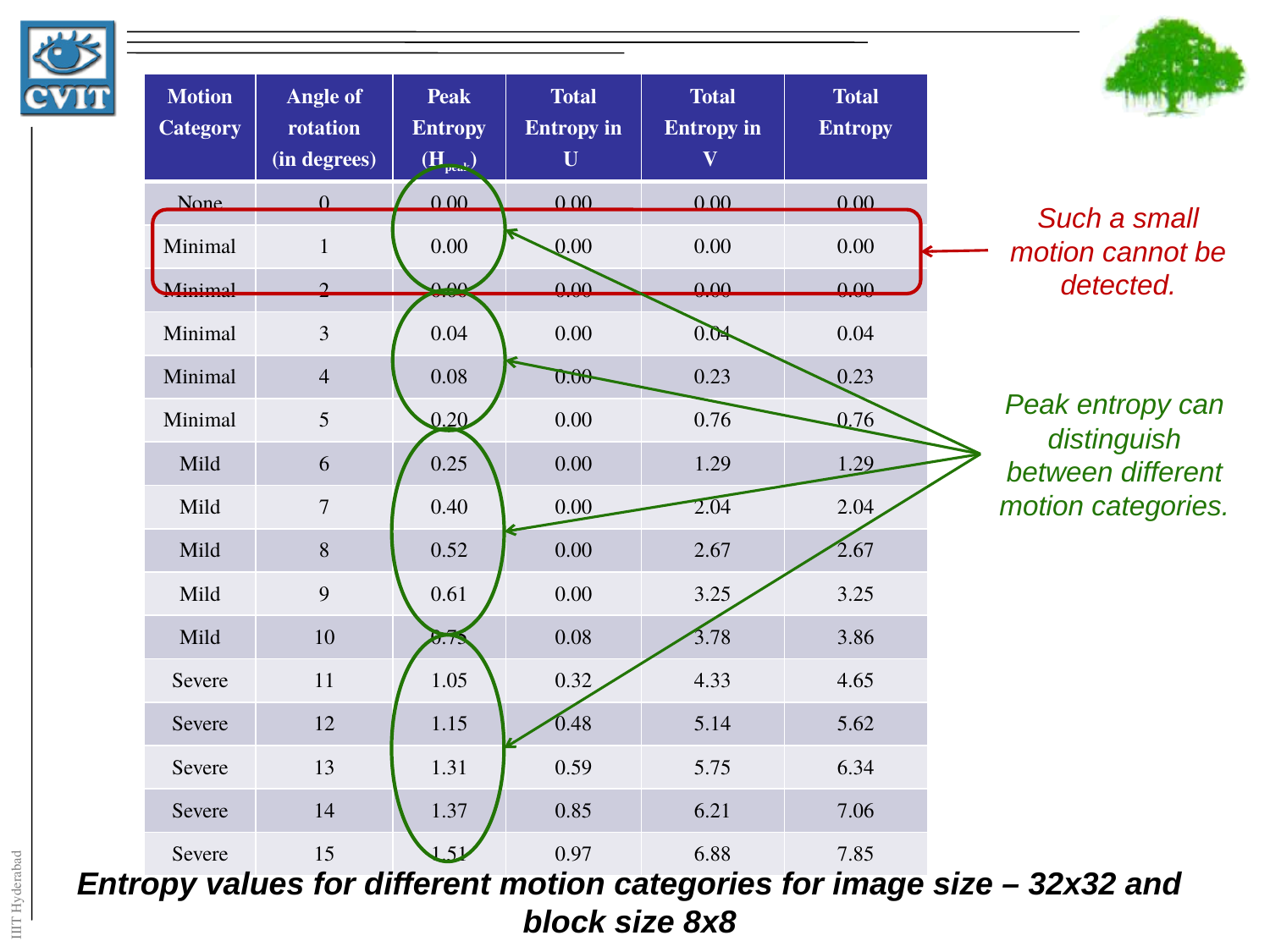

| Motion Category | Angle of rotation (in degrees) | Peak Entropy (Hpeak) | Total Entropy in U | Total Entropy in V | Total Entropy |
| --- | --- | --- | --- | --- | --- |
| None | 0 | 0.00 | 0.00 | 0.00 | 0.00 |
| Minimal | 1 | 0.00 | 0.00 | 0.00 | 0.00 |
| Minimal | 2 | 0.00 | 0.00 | 0.00 | 0.00 |
| Minimal | 3 | 0.04 | 0.00 | 0.04 | 0.04 |
| Minimal | 4 | 0.08 | 0.00 | 0.23 | 0.23 |
| Minimal | 5 | 0.20 | 0.00 | 0.76 | 0.76 |
| Mild | 6 | 0.25 | 0.00 | 1.29 | 1.29 |
| Mild | 7 | 0.40 | 0.00 | 2.04 | 2.04 |
| Mild | 8 | 0.52 | 0.00 | 2.67 | 2.67 |
| Mild | 9 | 0.61 | 0.00 | 3.25 | 3.25 |
| Mild | 10 | 0.75 | 0.08 | 3.78 | 3.86 |
| Severe | 11 | 1.05 | 0.32 | 4.33 | 4.65 |
| Severe | 12 | 1.15 | 0.48 | 5.14 | 5.62 |
| Severe | 13 | 1.31 | 0.59 | 5.75 | 6.34 |
| Severe | 14 | 1.37 | 0.85 | 6.21 | 7.06 |
| Severe | 15 | 1.51 | 0.97 | 6.88 | 7.85 |

Such a small motion cannot be detected.

Peak entropy can distinguish between different motion categories.

Entropy values for different motion categories for image size – 32x32 and block size 8x8